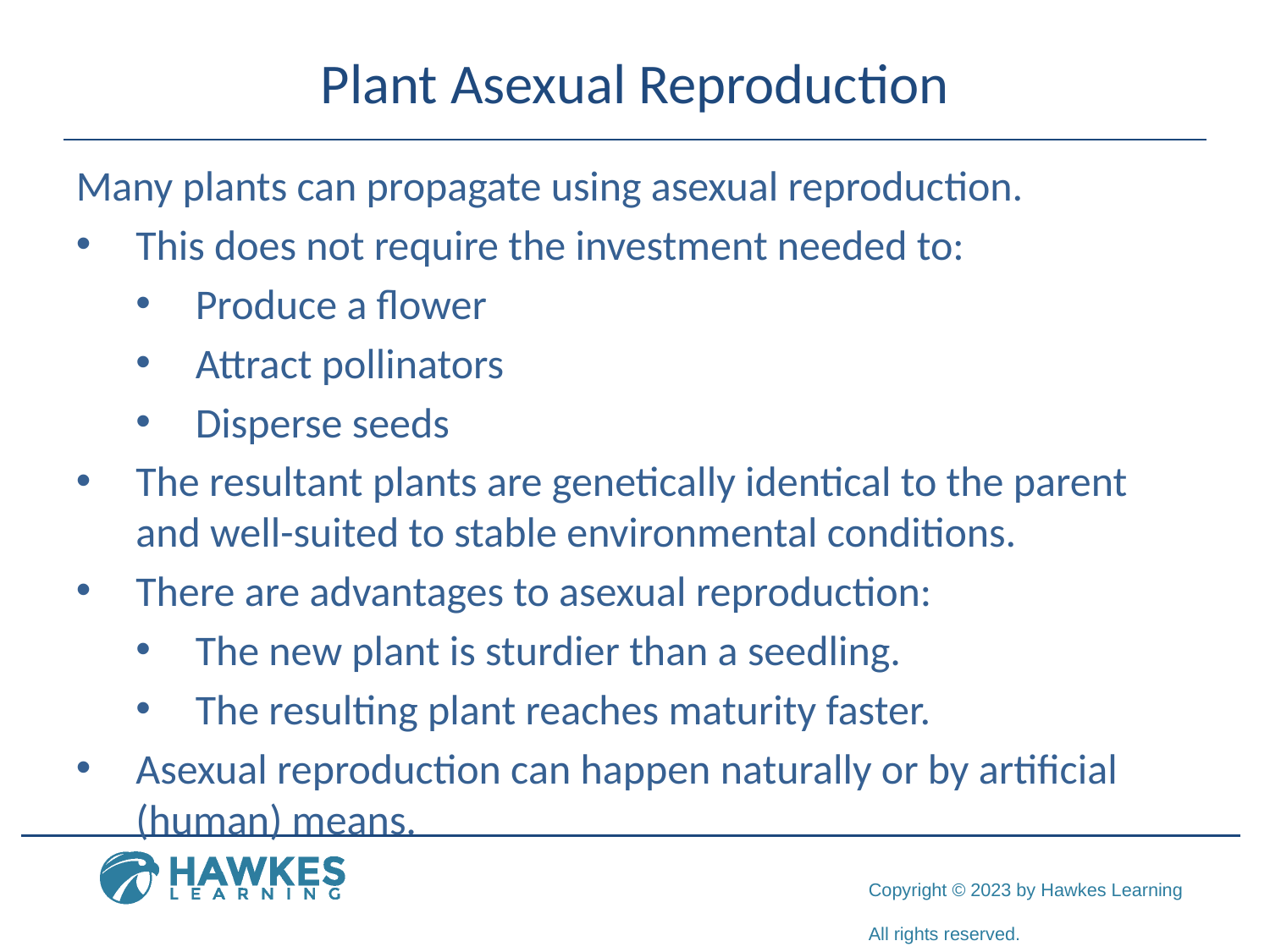

# Plant Asexual Reproduction
Many plants can propagate using asexual reproduction.
This does not require the investment needed to:
Produce a flower
Attract pollinators
Disperse seeds
The resultant plants are genetically identical to the parent and well-suited to stable environmental conditions.
There are advantages to asexual reproduction:
The new plant is sturdier than a seedling.
The resulting plant reaches maturity faster.
Asexual reproduction can happen naturally or by artificial (human) means.